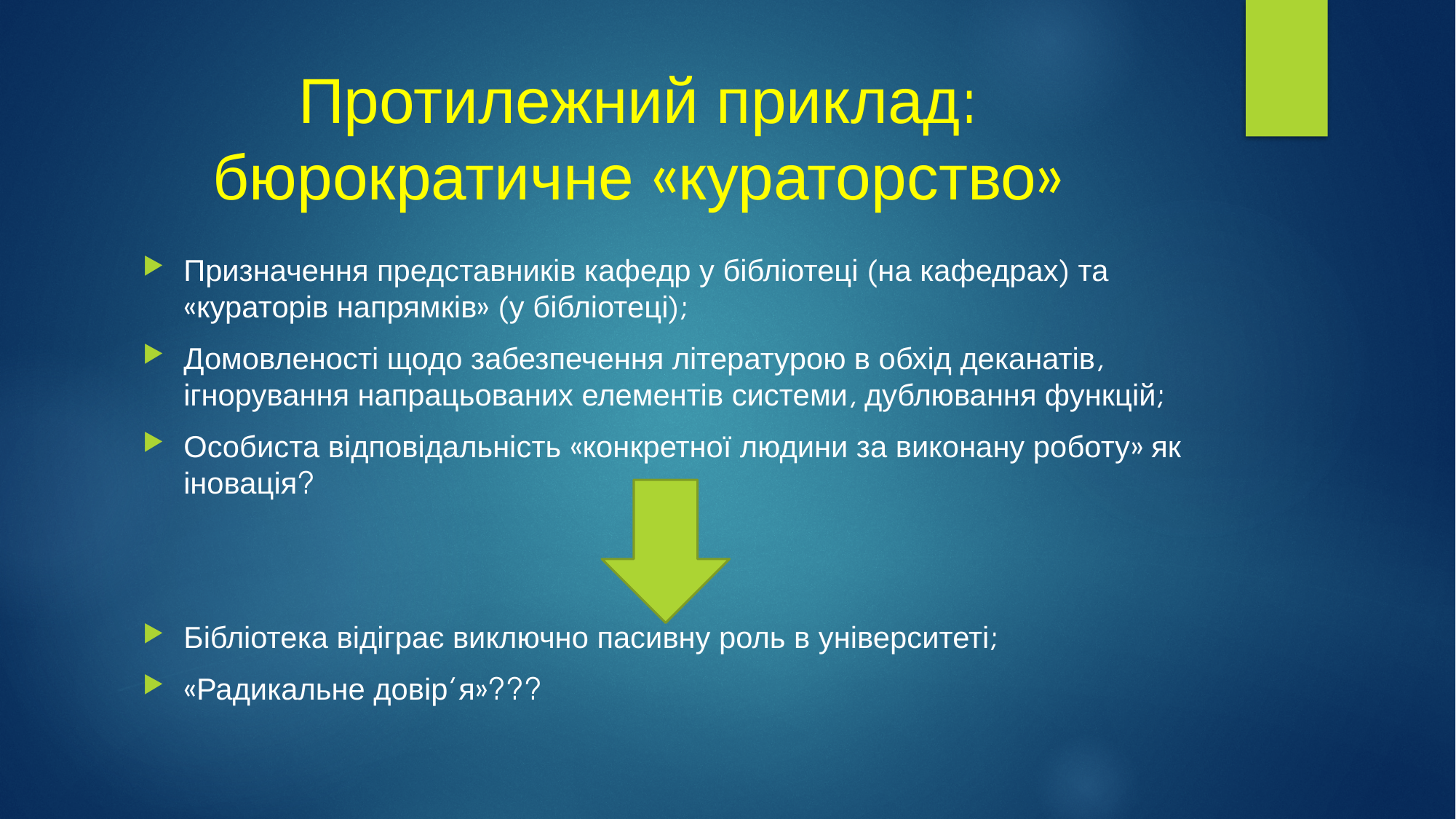

# Протилежний приклад: бюрократичне «кураторство»
Призначення представників кафедр у бібліотеці (на кафедрах) та «кураторів напрямків» (у бібліотеці);
Домовленості щодо забезпечення літературою в обхід деканатів, ігнорування напрацьованих елементів системи, дублювання функцій;
Особиста відповідальність «конкретної людини за виконану роботу» як іновація?

Бібліотека відіграє виключно пасивну роль в університеті;
«Радикальне довір’я»???